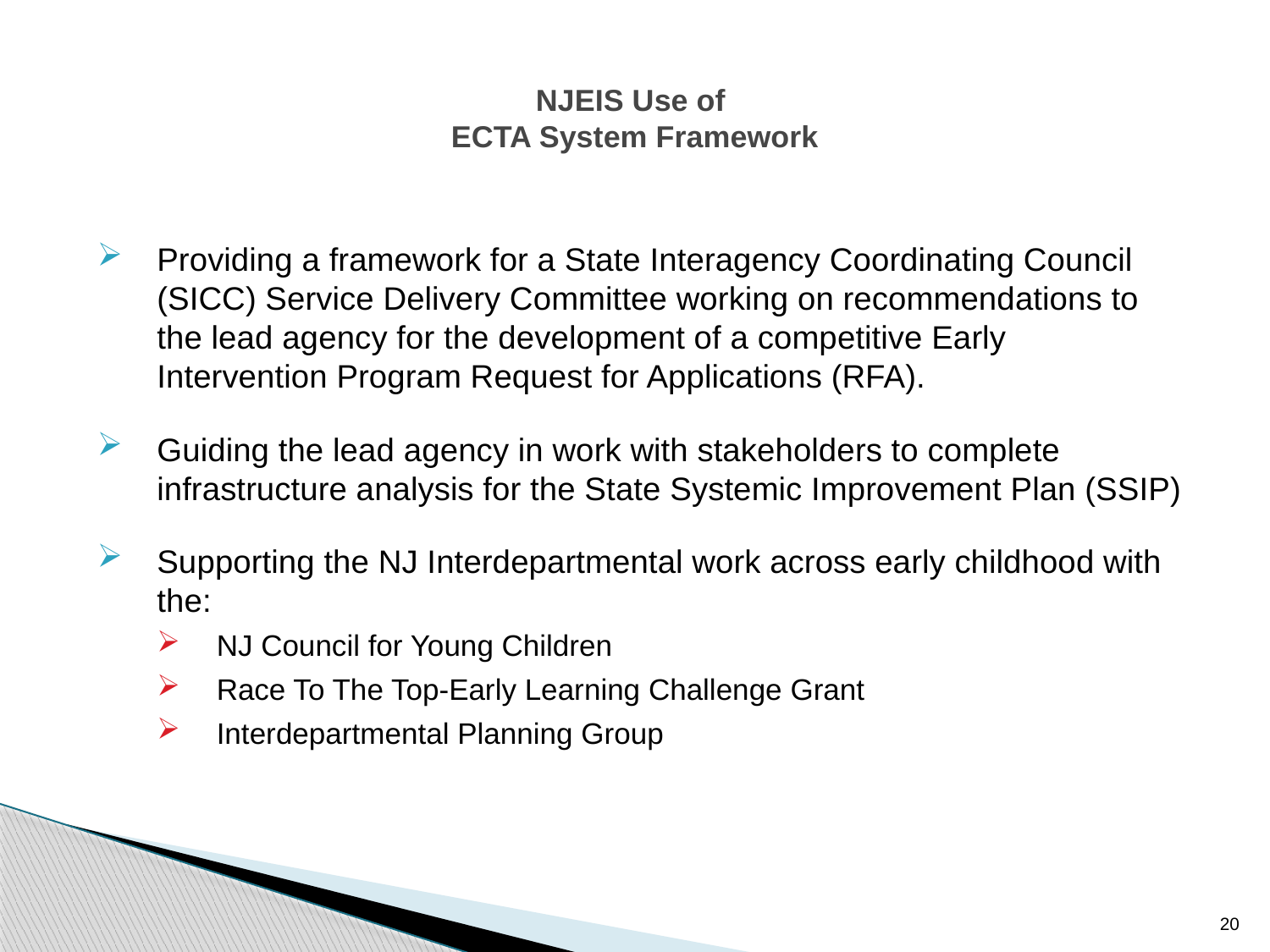

# NJEIS Use of ECTA System Framework
Providing a framework for a State Interagency Coordinating Council (SICC) Service Delivery Committee working on recommendations to the lead agency for the development of a competitive Early Intervention Program Request for Applications (RFA).
Guiding the lead agency in work with stakeholders to complete infrastructure analysis for the State Systemic Improvement Plan (SSIP)
Supporting the NJ Interdepartmental work across early childhood with the:
NJ Council for Young Children
Race To The Top-Early Learning Challenge Grant
Interdepartmental Planning Group

20